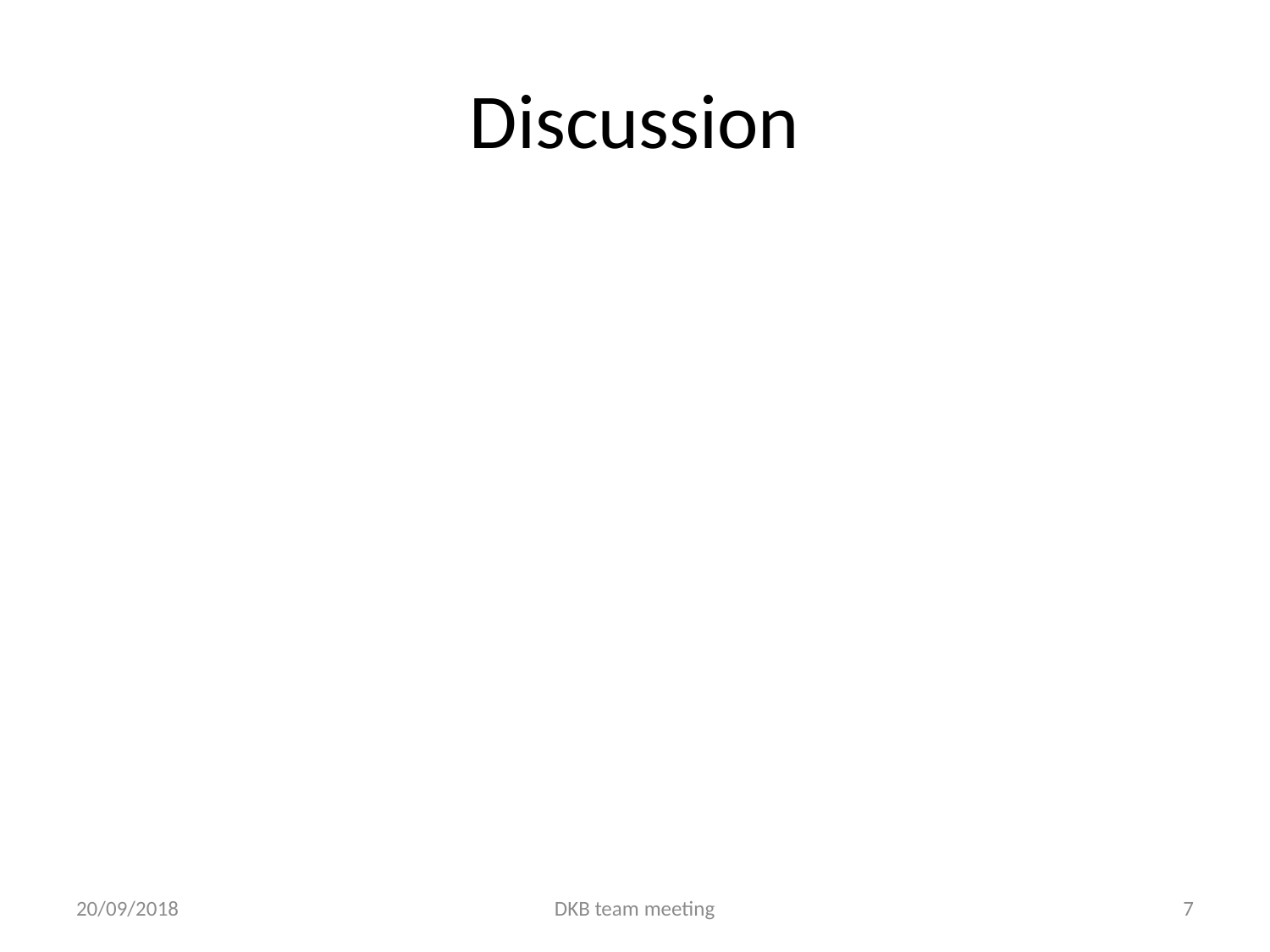

# Discussion

20/09/2018
DKB team meeting
7